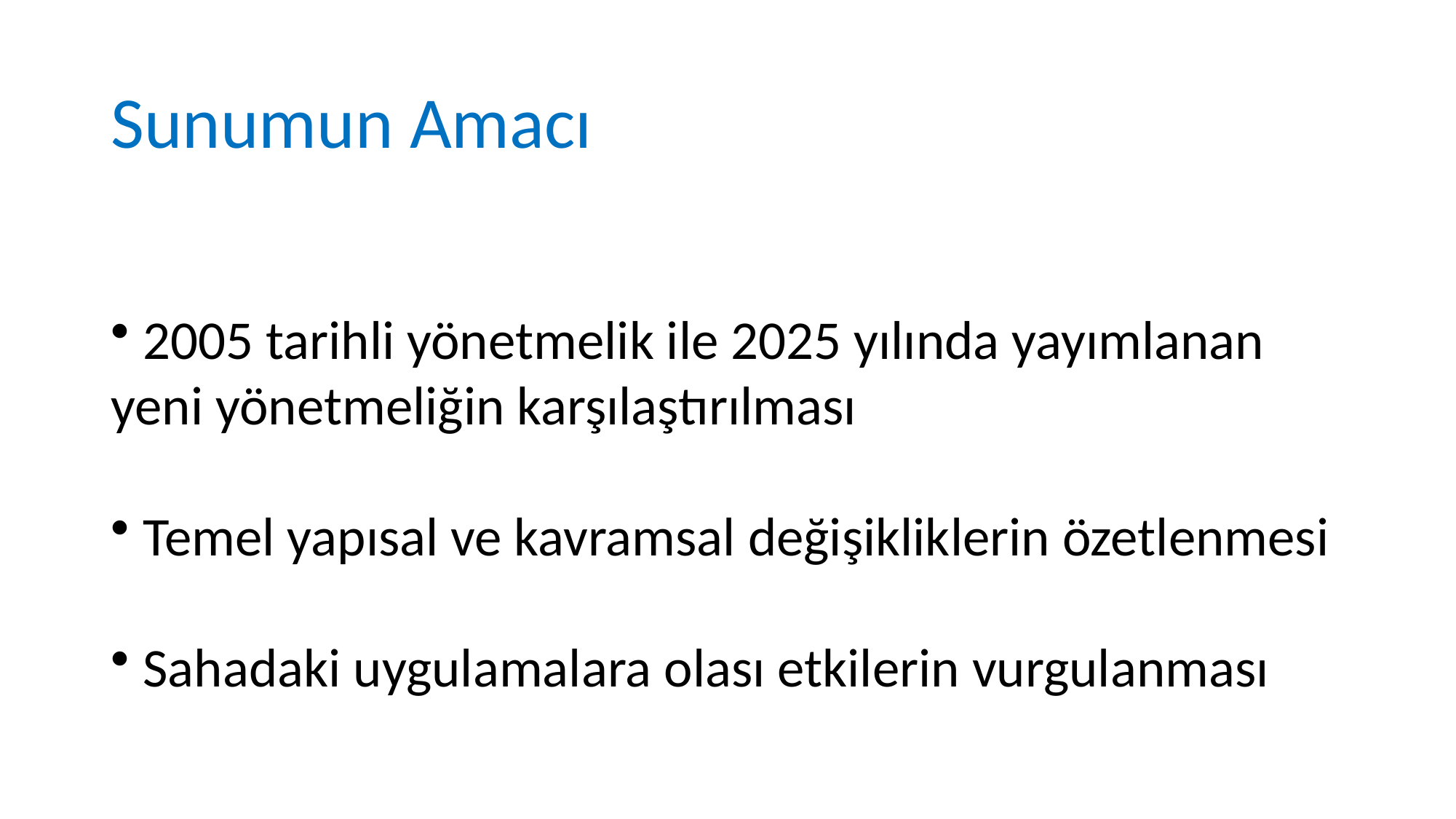

# Sunumun Amacı
 2005 tarihli yönetmelik ile 2025 yılında yayımlanan yeni yönetmeliğin karşılaştırılması

 Temel yapısal ve kavramsal değişikliklerin özetlenmesi

 Sahadaki uygulamalara olası etkilerin vurgulanması